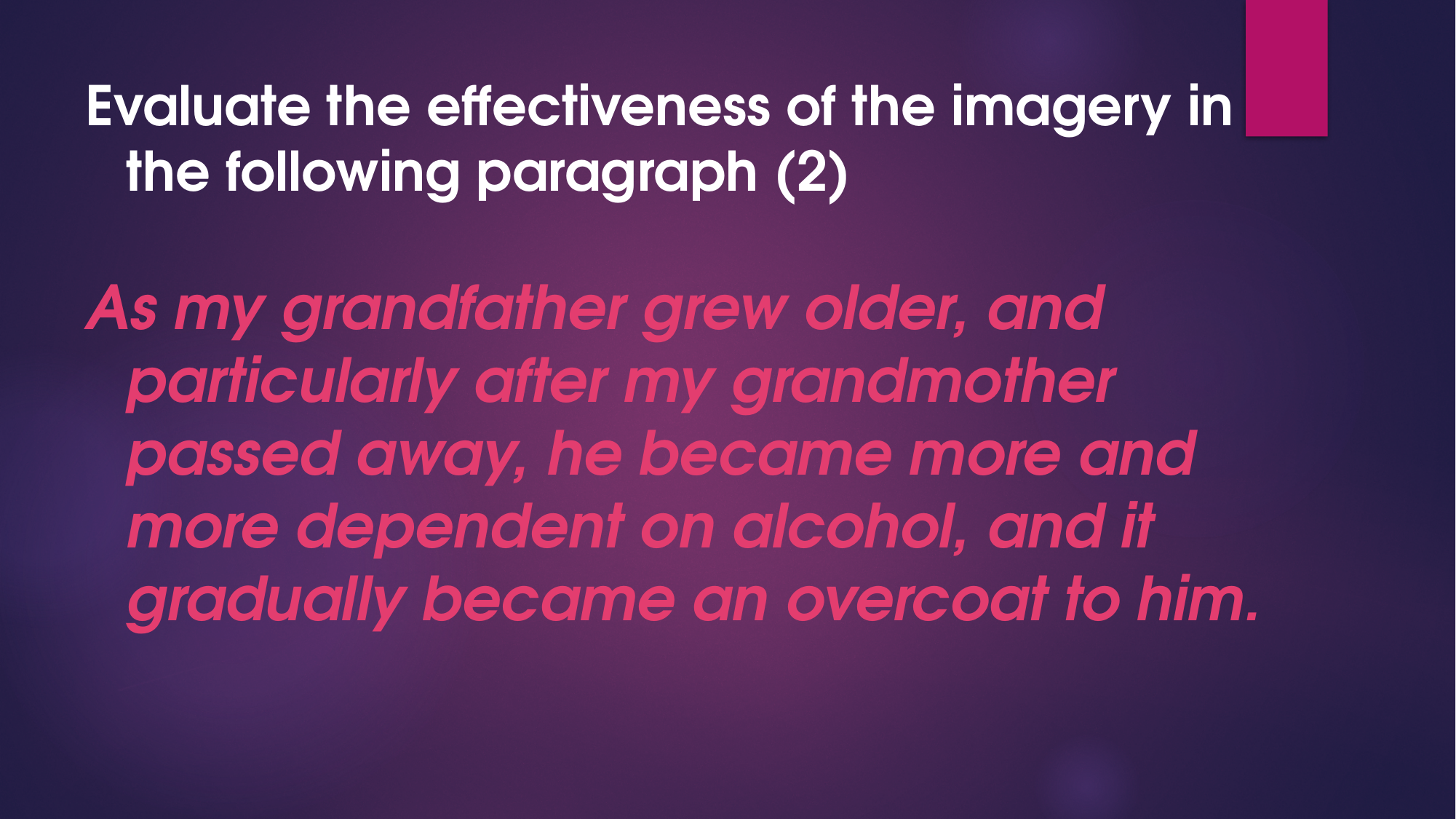

Evaluate the effectiveness of the imagery in the following paragraph (2)

As my grandfather grew older, and particularly after my grandmother passed away, he became more and more dependent on alcohol, and it gradually became an overcoat to him.